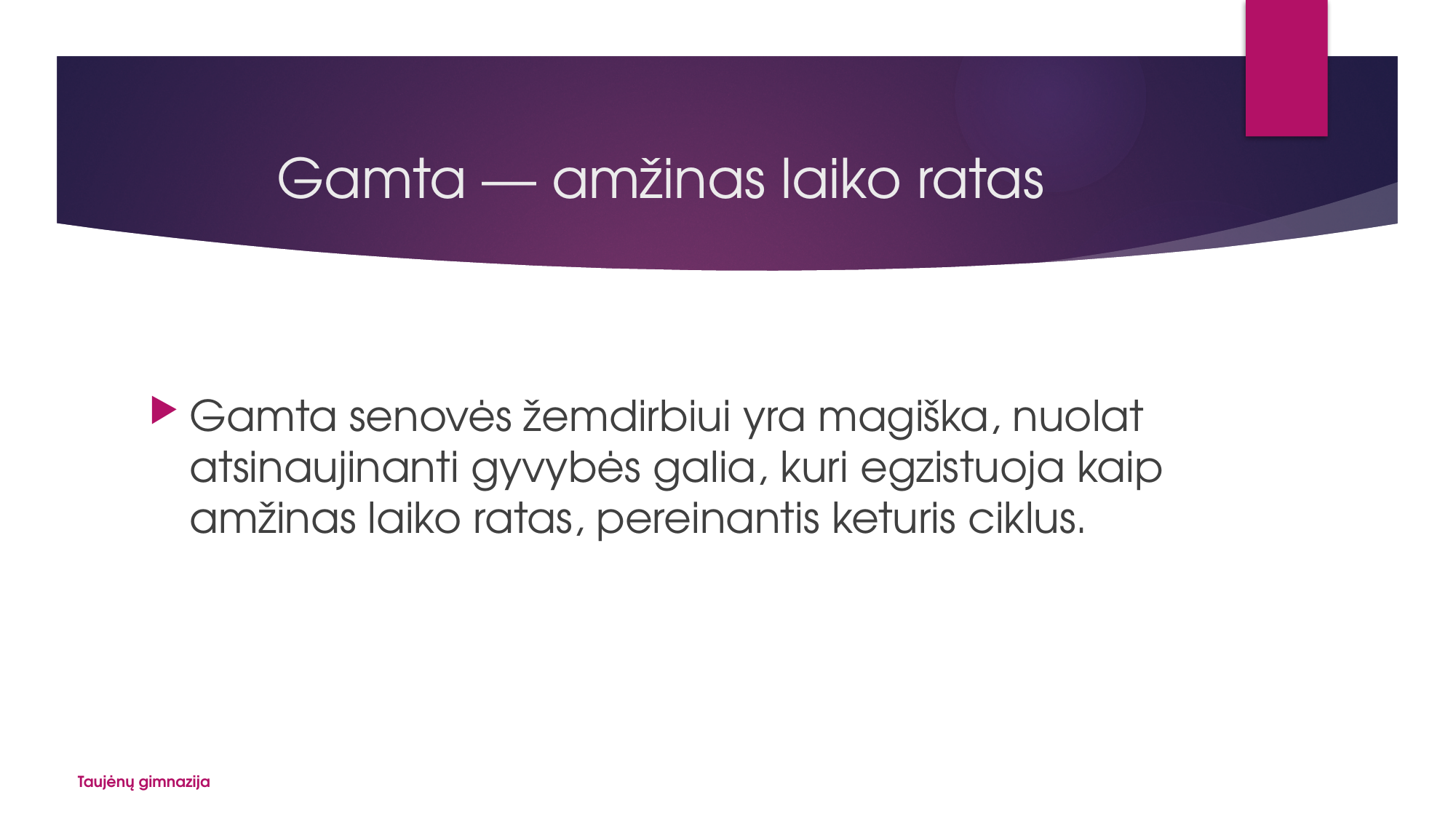

# Gamta — amžinas laiko ratas

Gamta senovės žemdirbiui yra magiška, nuolat atsinaujinanti gyvybės galia, kuri egzistuoja kaip amžinas laiko ratas, pereinantis keturis ciklus.
Taujėnų gimnazija